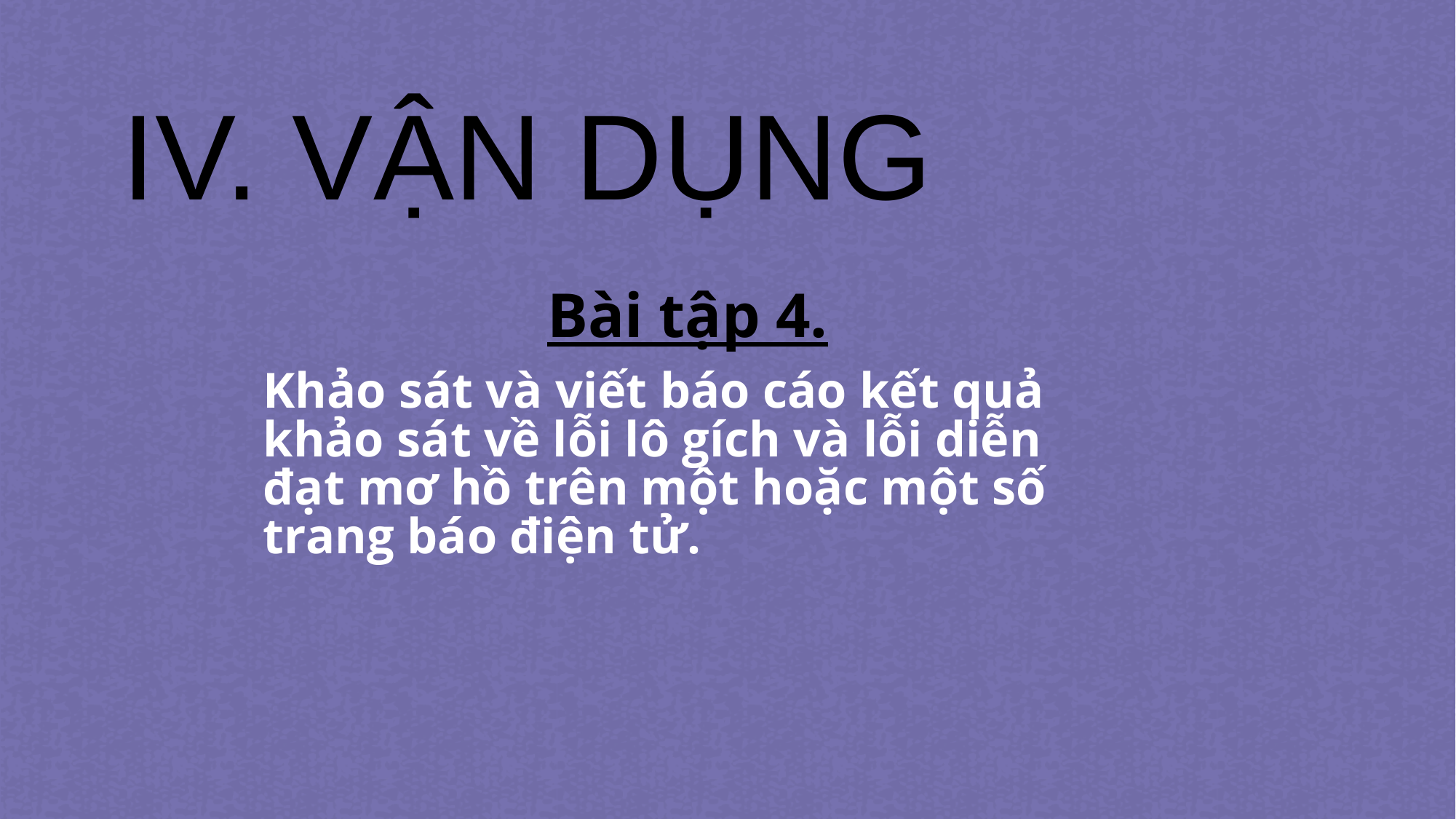

# IV. VẬN DỤNG
Bài tập 4.
Khảo sát và viết báo cáo kết quả khảo sát về lỗi lô gích và lỗi diễn đạt mơ hồ trên một hoặc một số trang báo điện tử.